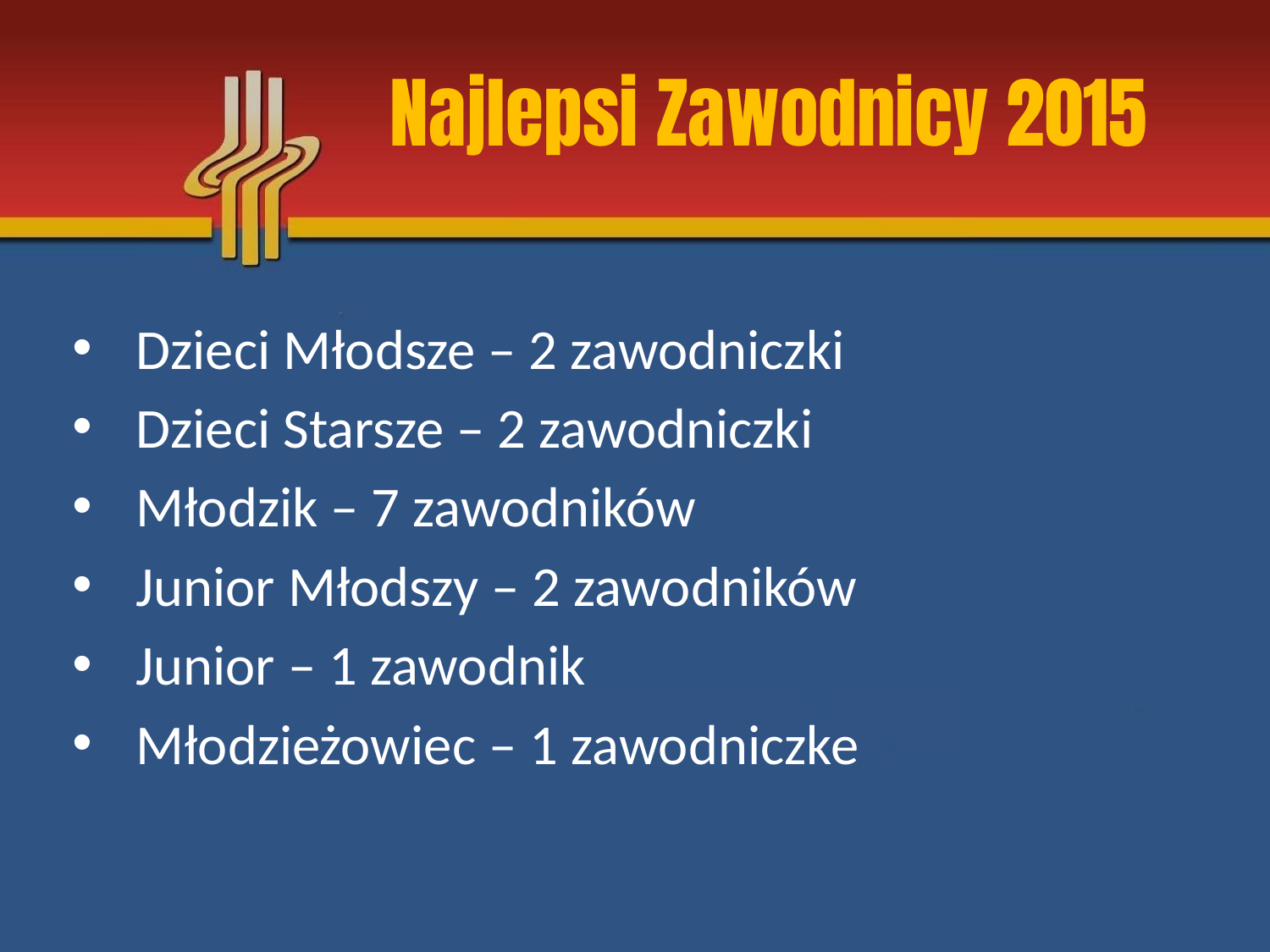

# Najlepsi Zawodnicy 2015
Dzieci Młodsze – 2 zawodniczki
Dzieci Starsze – 2 zawodniczki
Młodzik – 7 zawodników
Junior Młodszy – 2 zawodników
Junior – 1 zawodnik
Młodzieżowiec – 1 zawodniczke